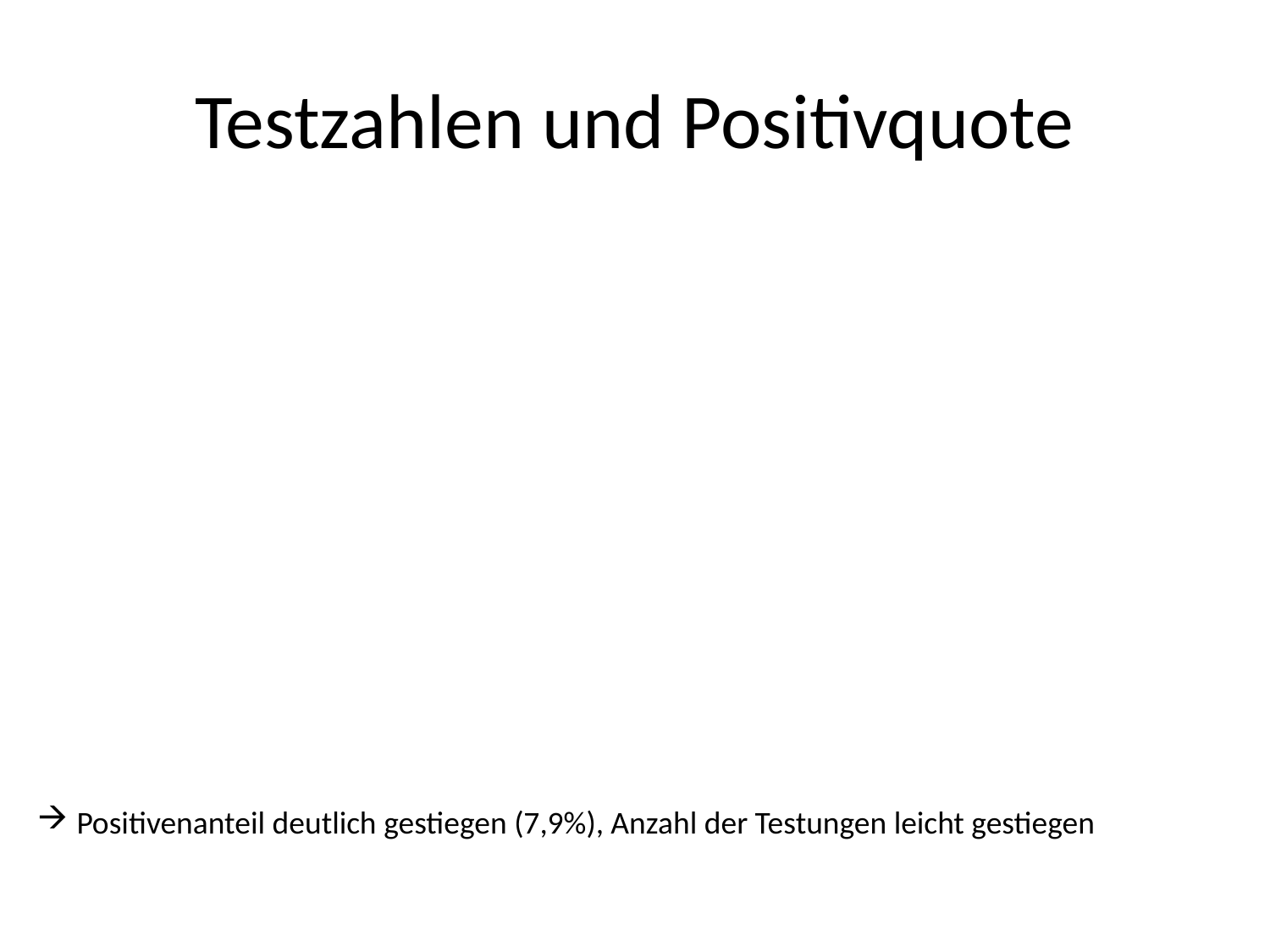

# Testzahlen und Positivquote
Positivenanteil deutlich gestiegen (7,9%), Anzahl der Testungen leicht gestiegen